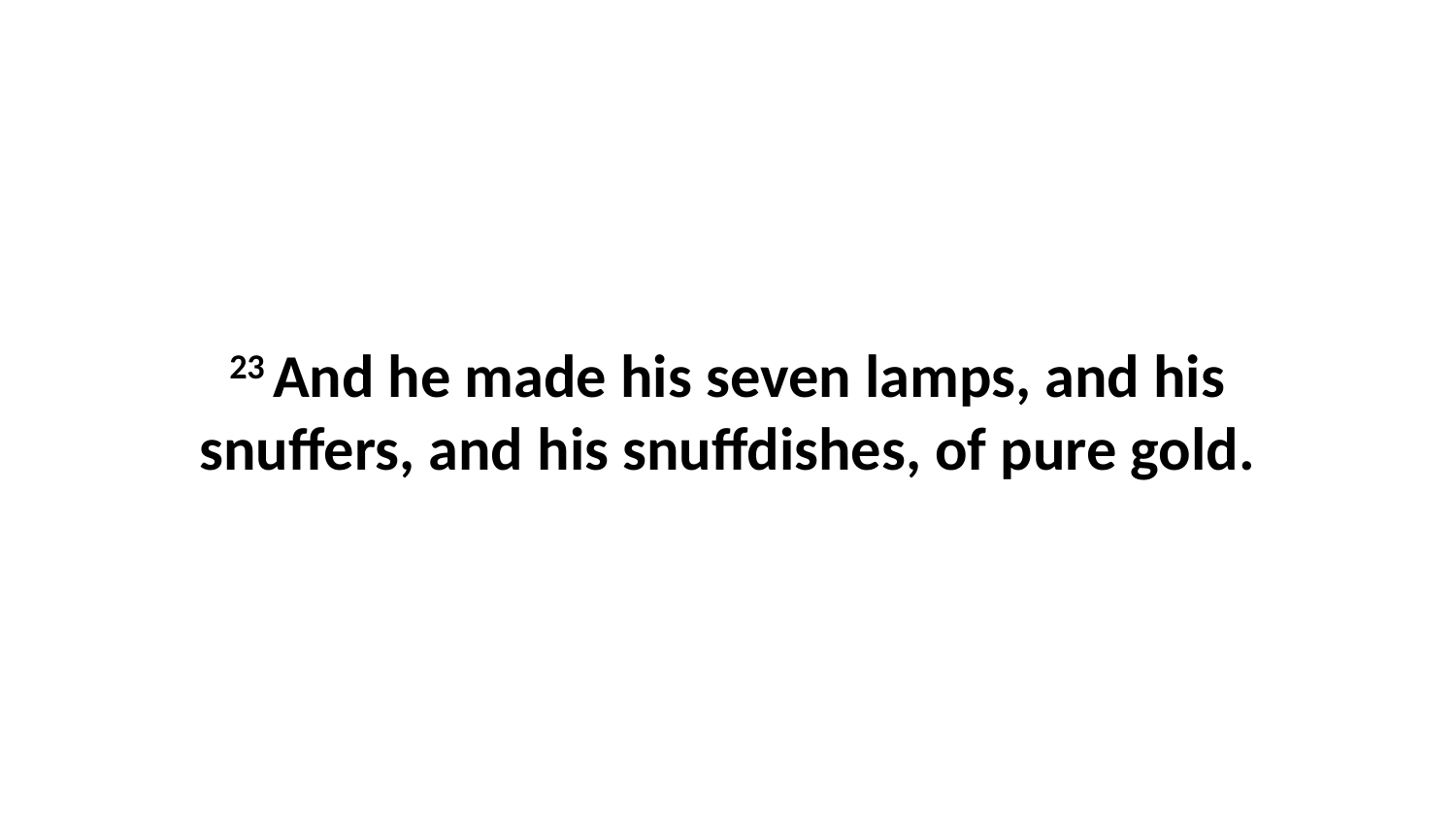

23 And he made his seven lamps, and his snuffers, and his snuffdishes, of pure gold.